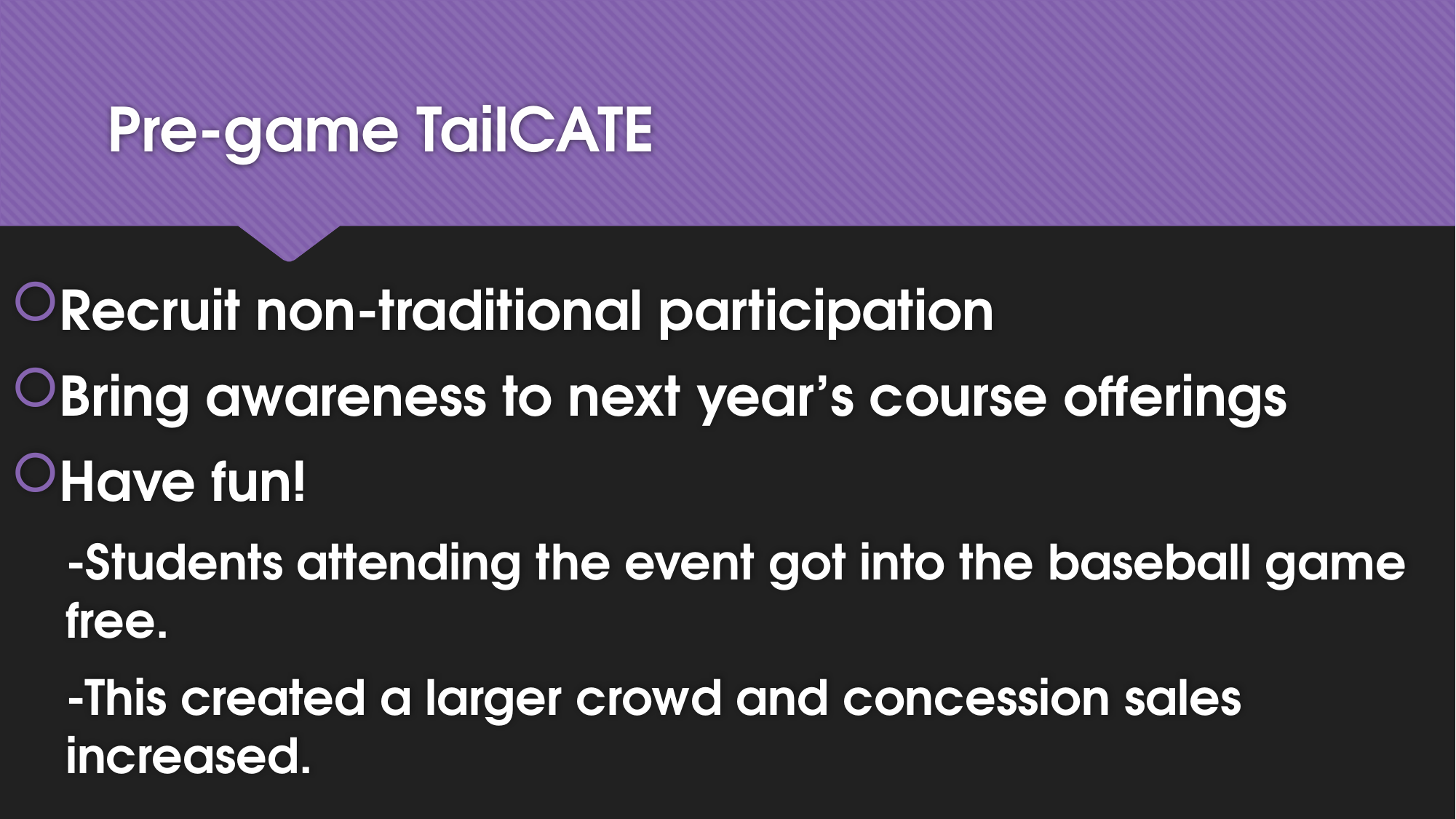

# Pre-game TailCATE
Recruit non-traditional participation
Bring awareness to next year’s course offerings
Have fun!
-Students attending the event got into the baseball game free.
-This created a larger crowd and concession sales increased.